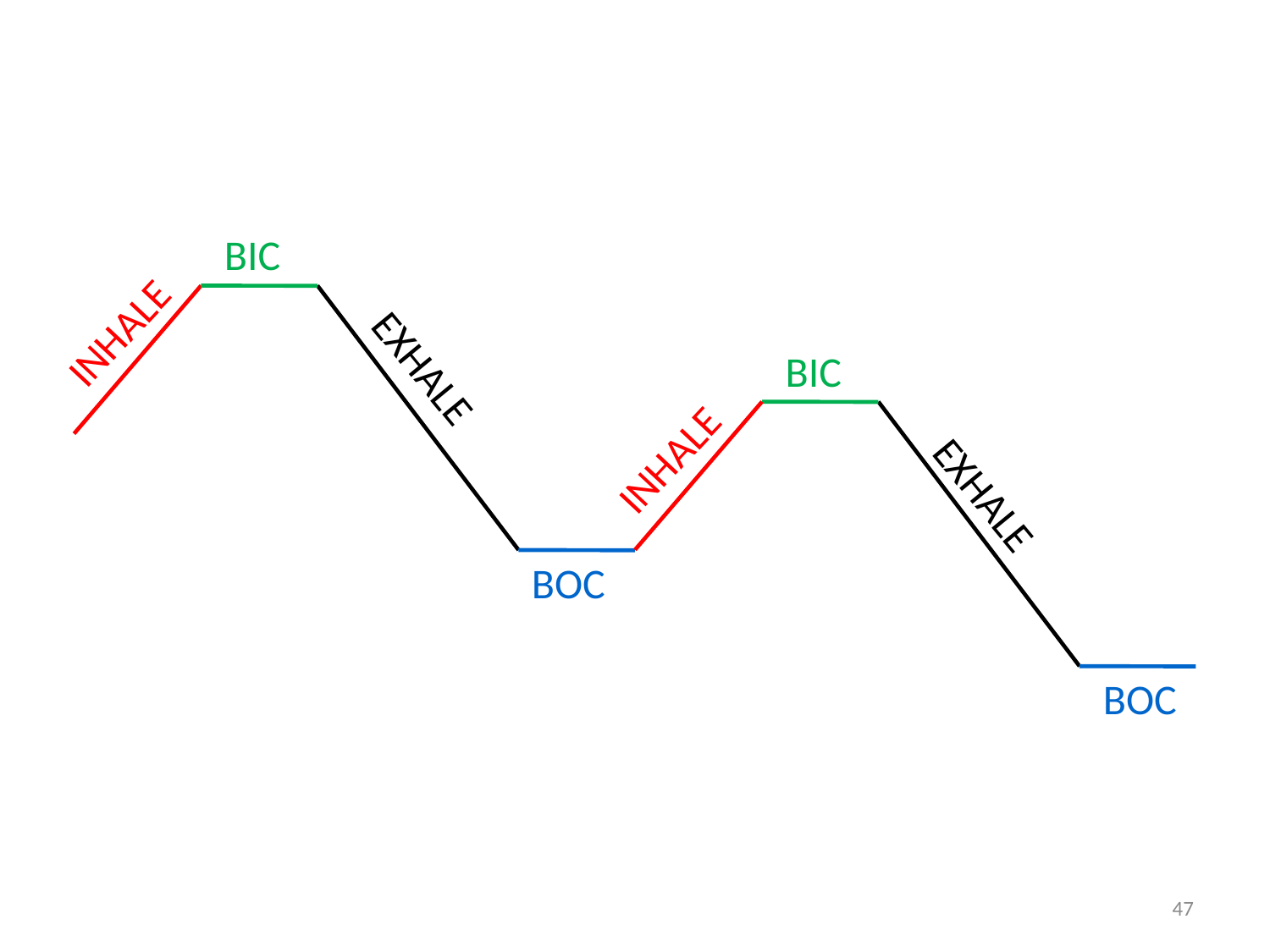

BIC
INHALE
EXHALE
BIC
INHALE
EXHALE
BOC
BOC
47